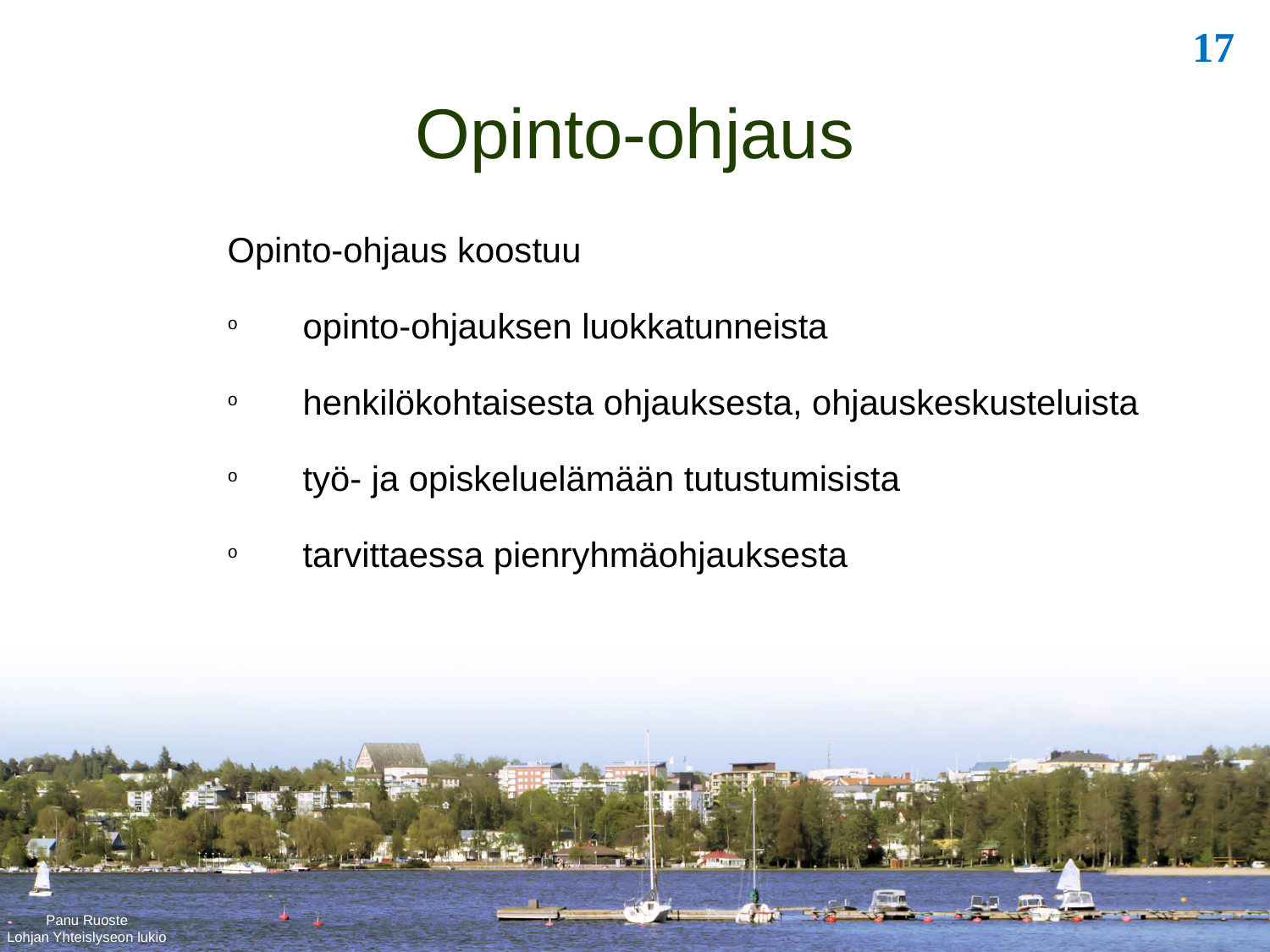

Opinto-ohjaus
Opinto-ohjaus koostuu

opinto-ohjauksen luokkatunneista

henkilökohtaisesta ohjauksesta, ohjauskeskusteluista

työ- ja opiskeluelämään tutustumisista

tarvittaessa pienryhmäohjauksesta